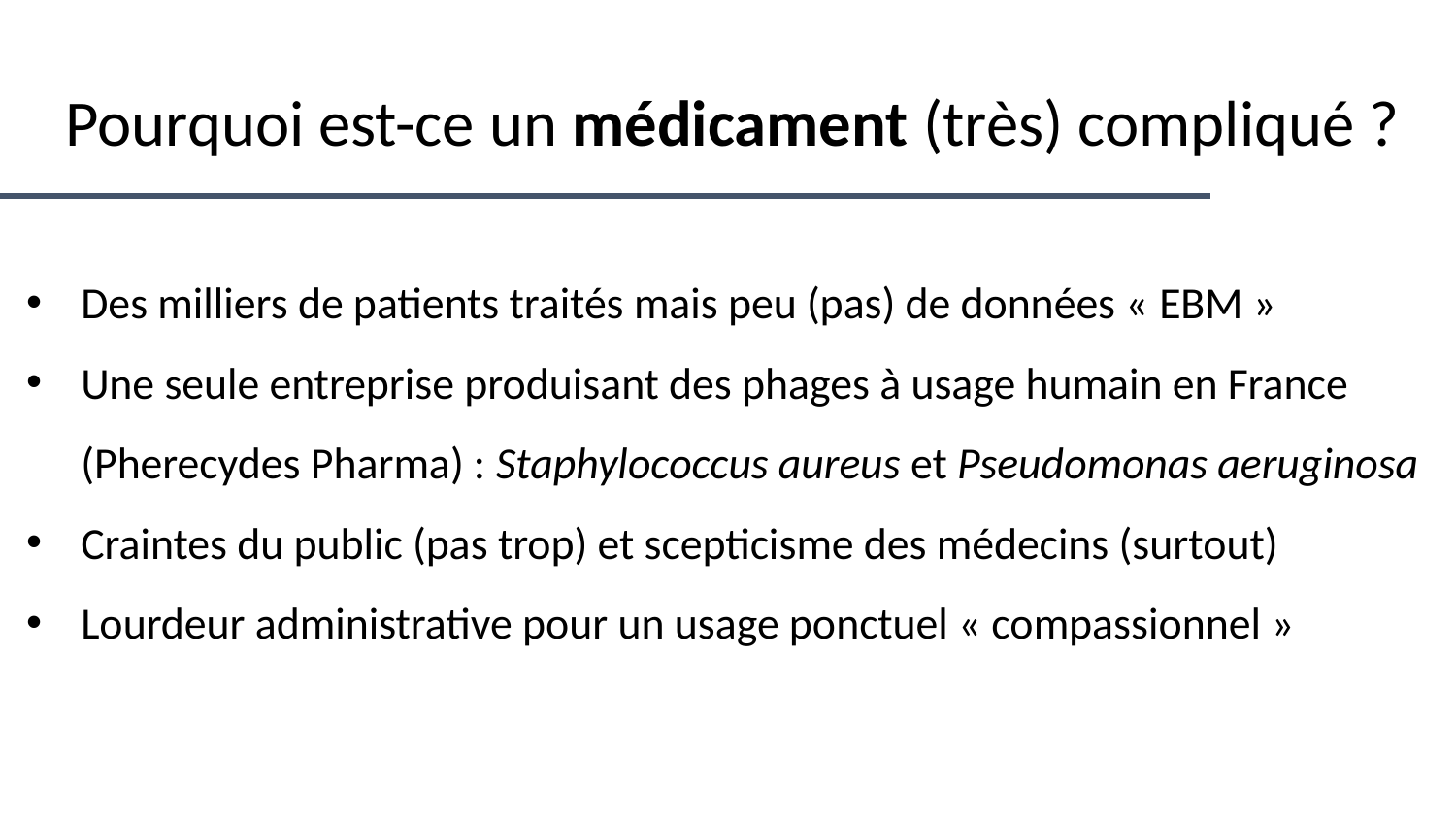

Pourquoi est-ce un médicament (très) compliqué ?
Des milliers de patients traités mais peu (pas) de données « EBM »
Une seule entreprise produisant des phages à usage humain en France (Pherecydes Pharma) : Staphylococcus aureus et Pseudomonas aeruginosa
Craintes du public (pas trop) et scepticisme des médecins (surtout)
Lourdeur administrative pour un usage ponctuel « compassionnel »